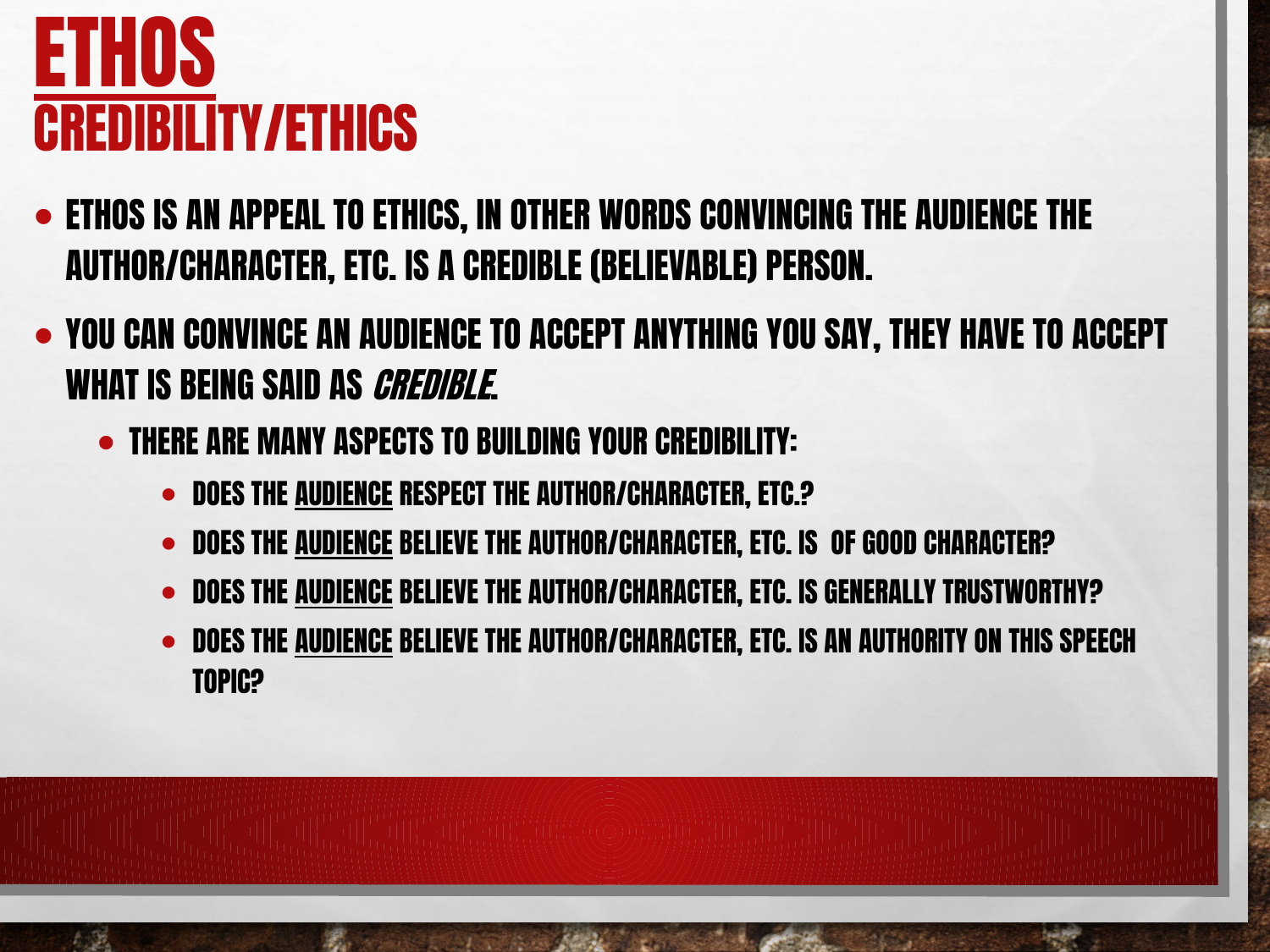

# ETHos Credibility/Ethics
Ethos is an appeal to ethics, in other words convincing the audience the author/character, etc. is a credible (believable) person.
You can convince an audience to accept anything you say, they have to accept what is being said as credible.
There are many aspects to building your credibility:
Does the audience respect the author/character, etc.?
Does the audience believe the author/character, etc. is  of good character?
Does the audience believe the author/character, etc. is generally trustworthy?
Does the audience believe the author/character, etc. is an authority on this speech topic?